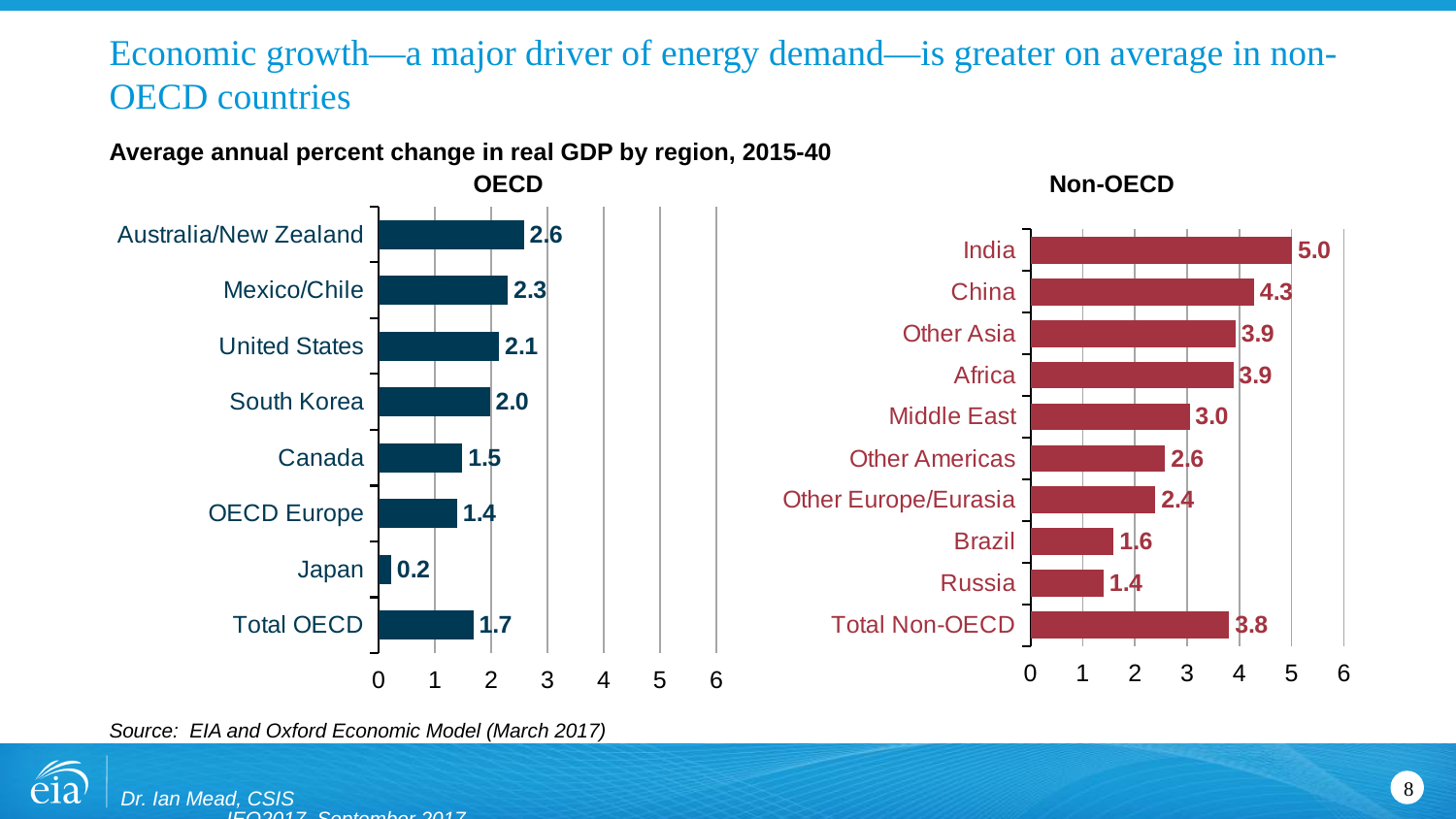

# Economic growth—a major driver of energy demand—is greater on average in non-OECD countries
Average annual percent change in real GDP by region, 2015-40

OECD
Non-OECD

### Chart

| Category | 2015-2040 |
|---|---|
| Total OECD | 1.680651955457857 |
| Japan | 0.2209176851318384 |
| OECD Europe | 1.3953505023314605 |
| Canada | 1.4867811905307171 |
| South Korea | 1.9765934608649838 |
| United States | 2.1417190560384824 |
| Mexico/Chile | 2.2955316094261047 |
| Australia/New Zealand | 2.581855230805341 |

### Chart

| Category | 2015-2040 |
|---|---|
| Total Non-OECD | 3.806917979878066 |
| Russia | 1.403685472706262 |
| Brazil | 1.5958210094720204 |
| Other Europe/Eurasia | 2.3920665796357987 |
| Other Americas | 2.5805965344212867 |
| Middle East | 3.048649740510845 |
| Africa | 3.885529707183588 |
| Other Asia | 3.92612706570723 |
| China | 4.282725900642603 |
| India | 5.011699899364275 |
Source:  EIA and Oxford Economic Model (March 2017)
Dr. Ian Mead, CSIS                                                                                                                                                                                           IEO2017, September 2017
8